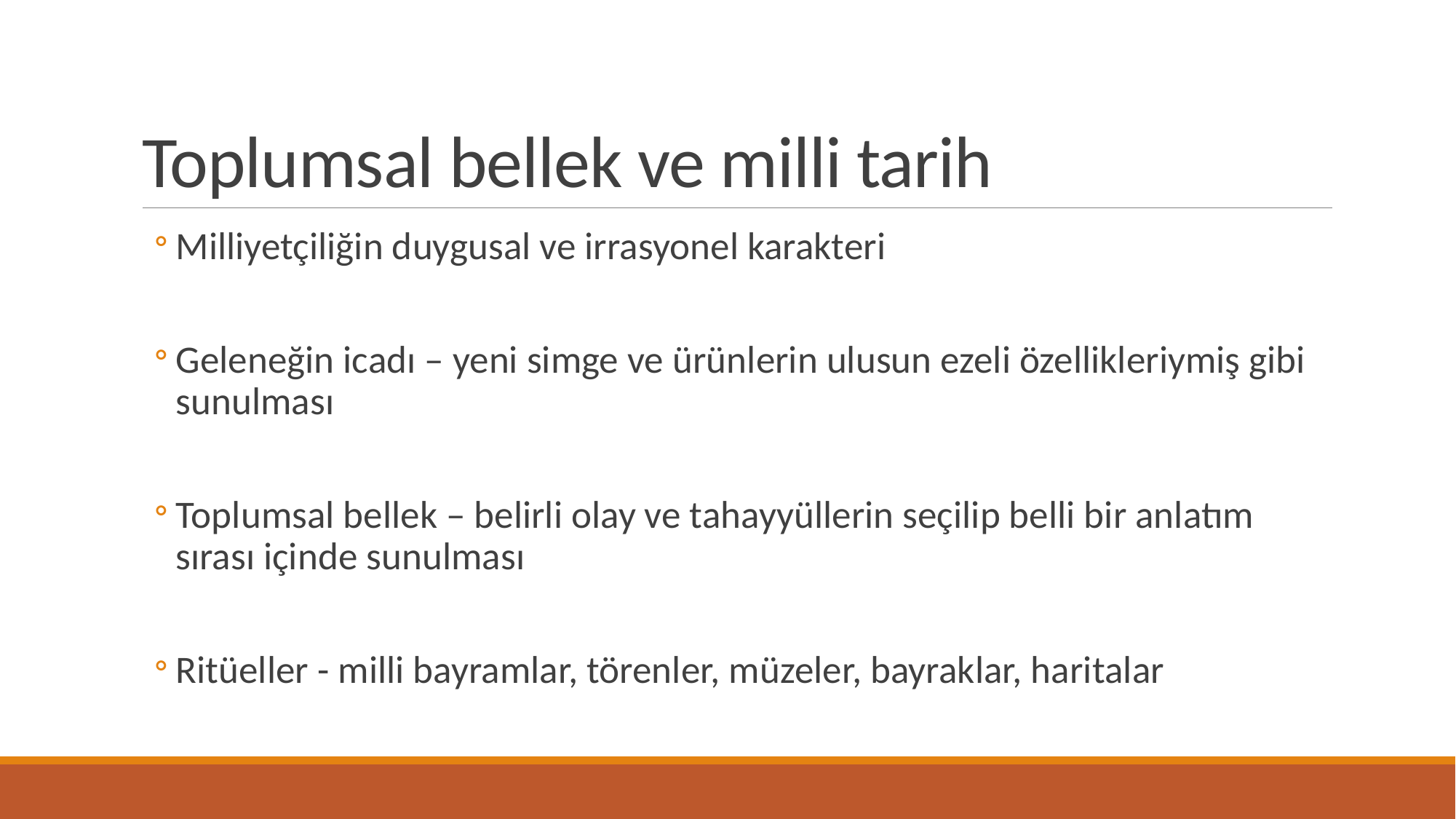

# Toplumsal bellek ve milli tarih
Milliyetçiliğin duygusal ve irrasyonel karakteri

Geleneğin icadı – yeni simge ve ürünlerin ulusun ezeli özellikleriymiş gibi sunulması

Toplumsal bellek – belirli olay ve tahayyüllerin seçilip belli bir anlatım sırası içinde sunulması

Ritüeller - milli bayramlar, törenler, müzeler, bayraklar, haritalar